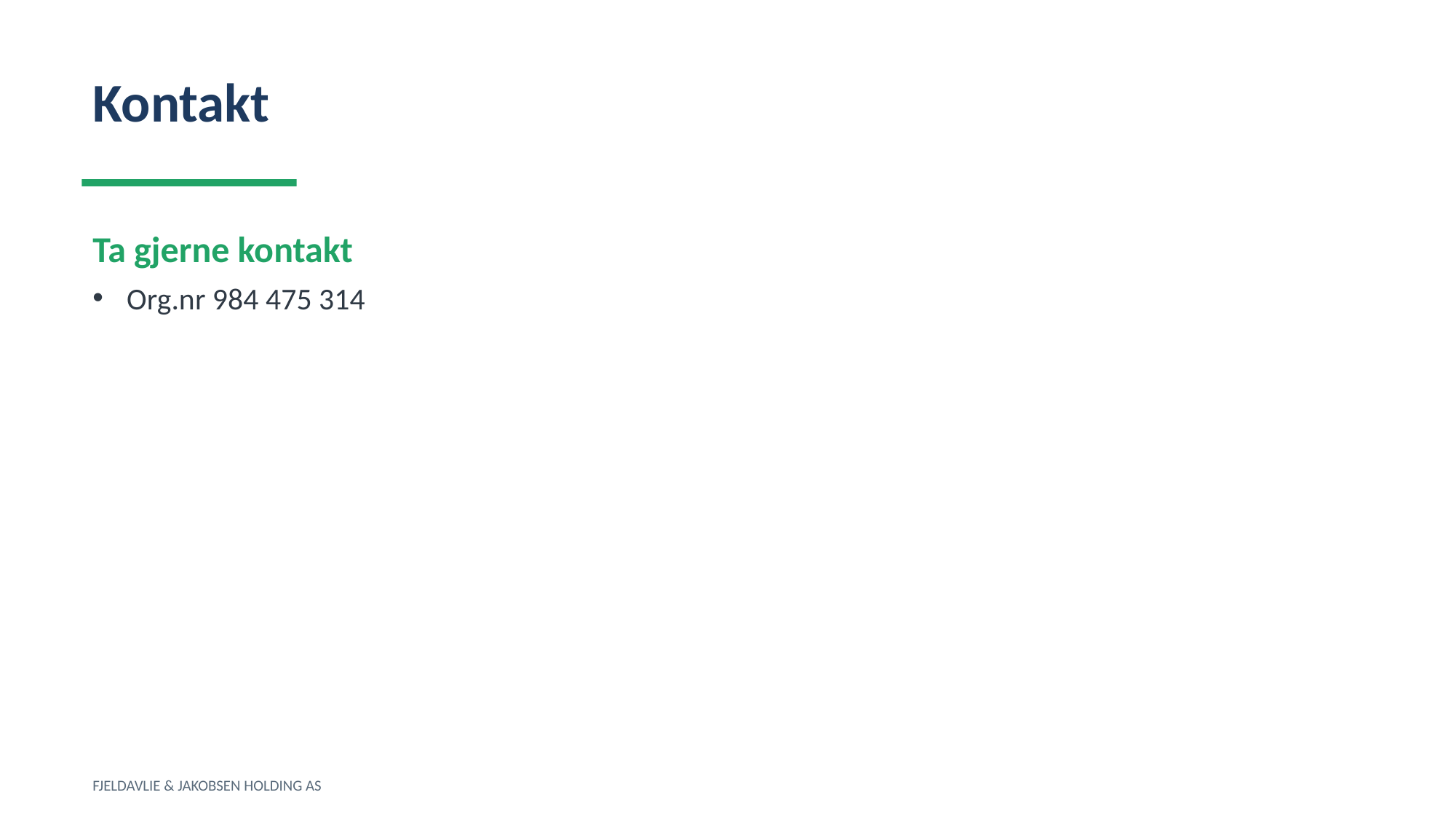

Kontakt

Ta gjerne kontakt
Org.nr 984 475 314
FJELDAVLIE & JAKOBSEN HOLDING AS